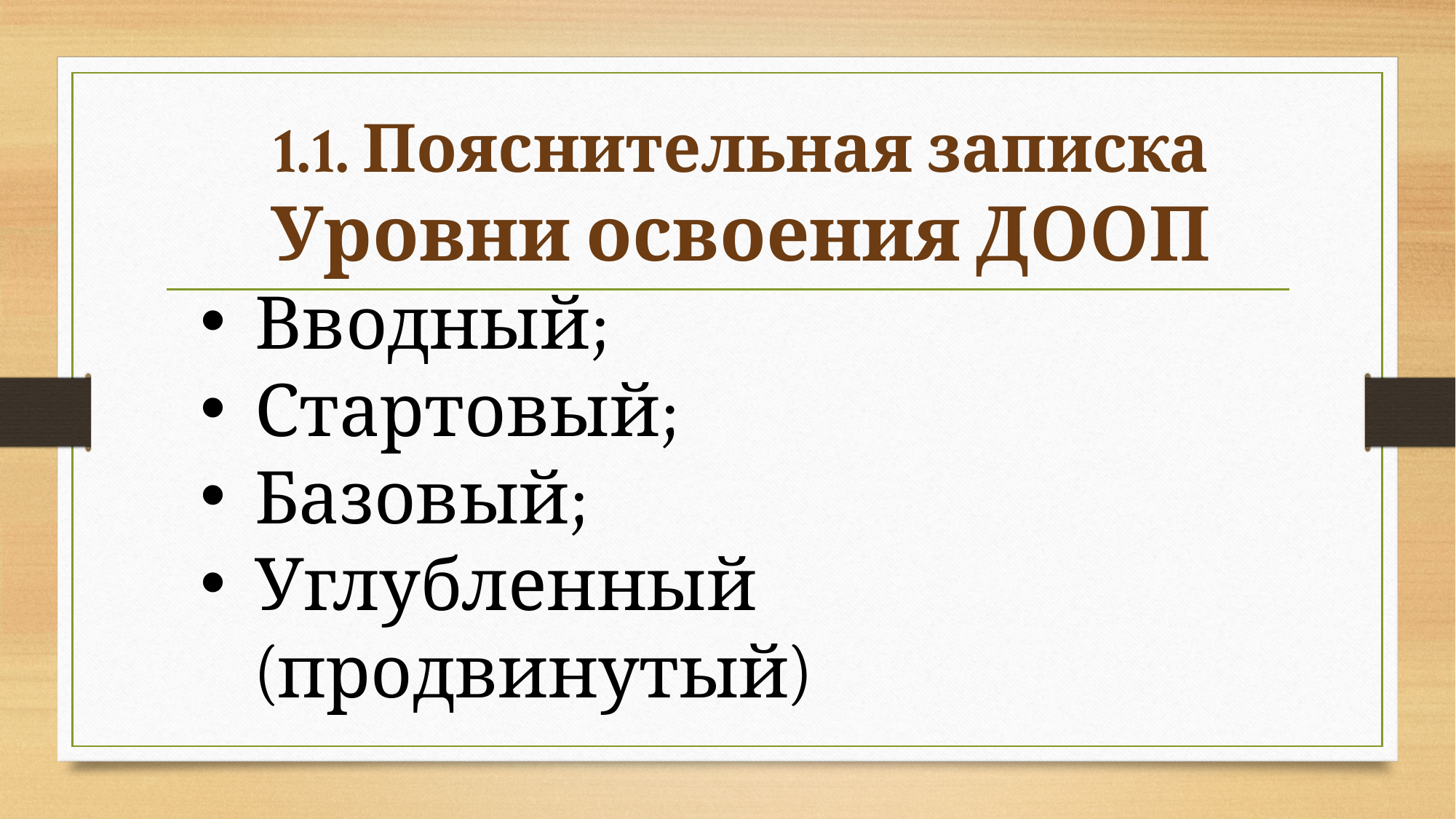

1.1. Пояснительная записка
Уровни освоения ДООП
Вводный;
Стартовый;
Базовый;
Углубленный (продвинутый)
#